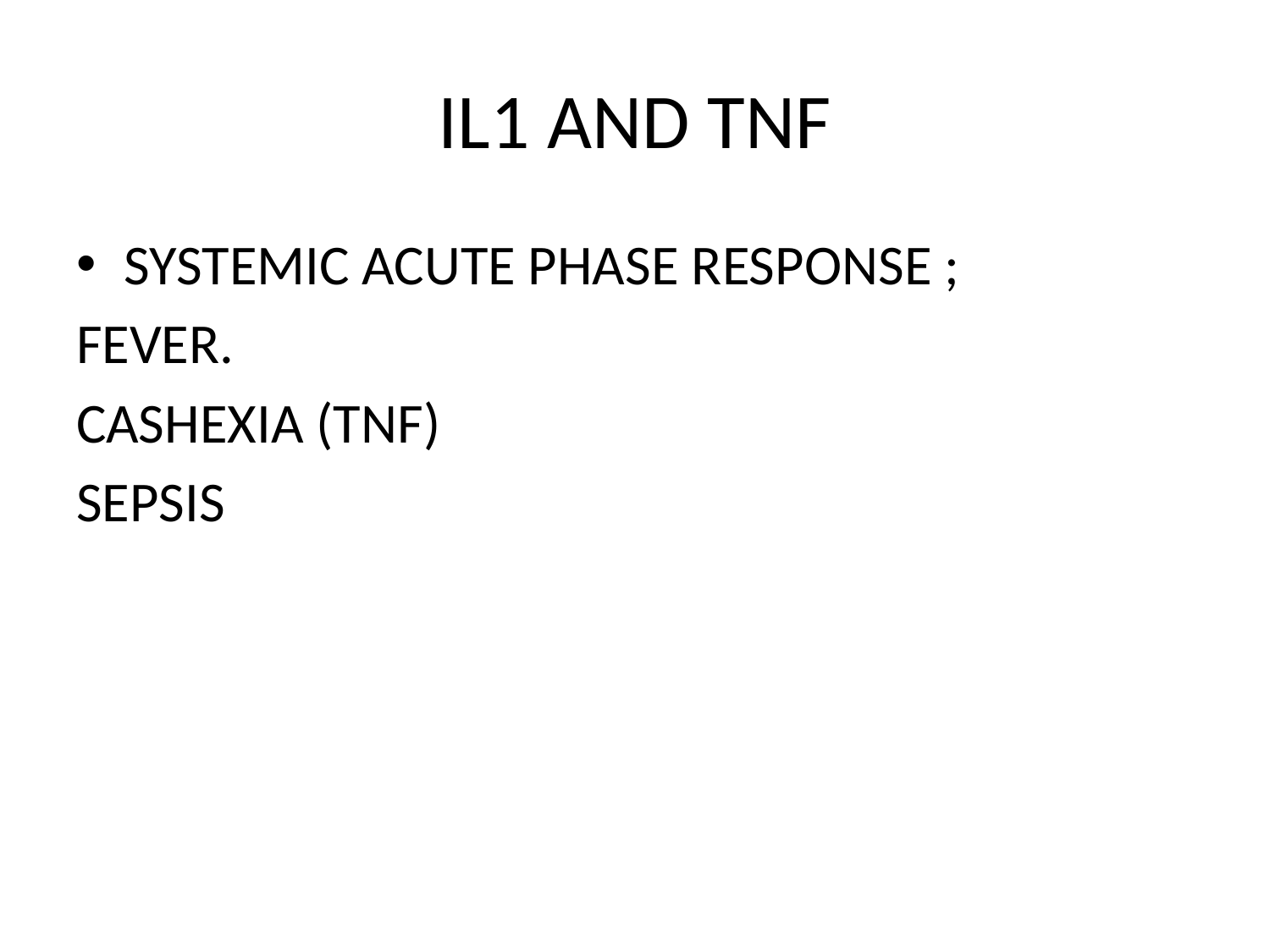

# IL1 AND TNF
SYSTEMIC ACUTE PHASE RESPONSE ;
FEVER.
CASHEXIA (TNF)
SEPSIS